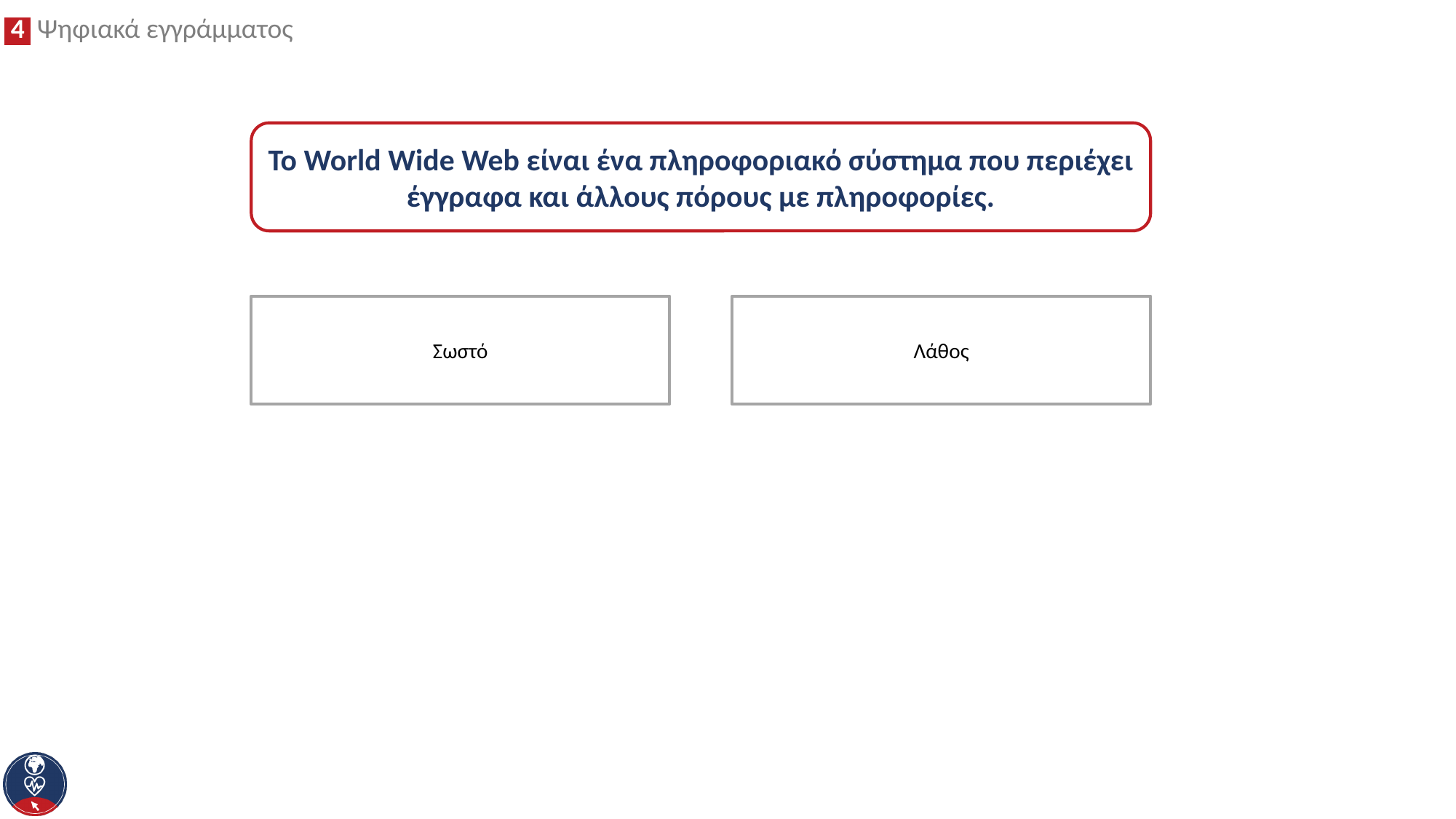

Το World Wide Web είναι ένα πληροφοριακό σύστημα που περιέχει έγγραφα και άλλους πόρους με πληροφορίες.
Λάθος
Σωστό